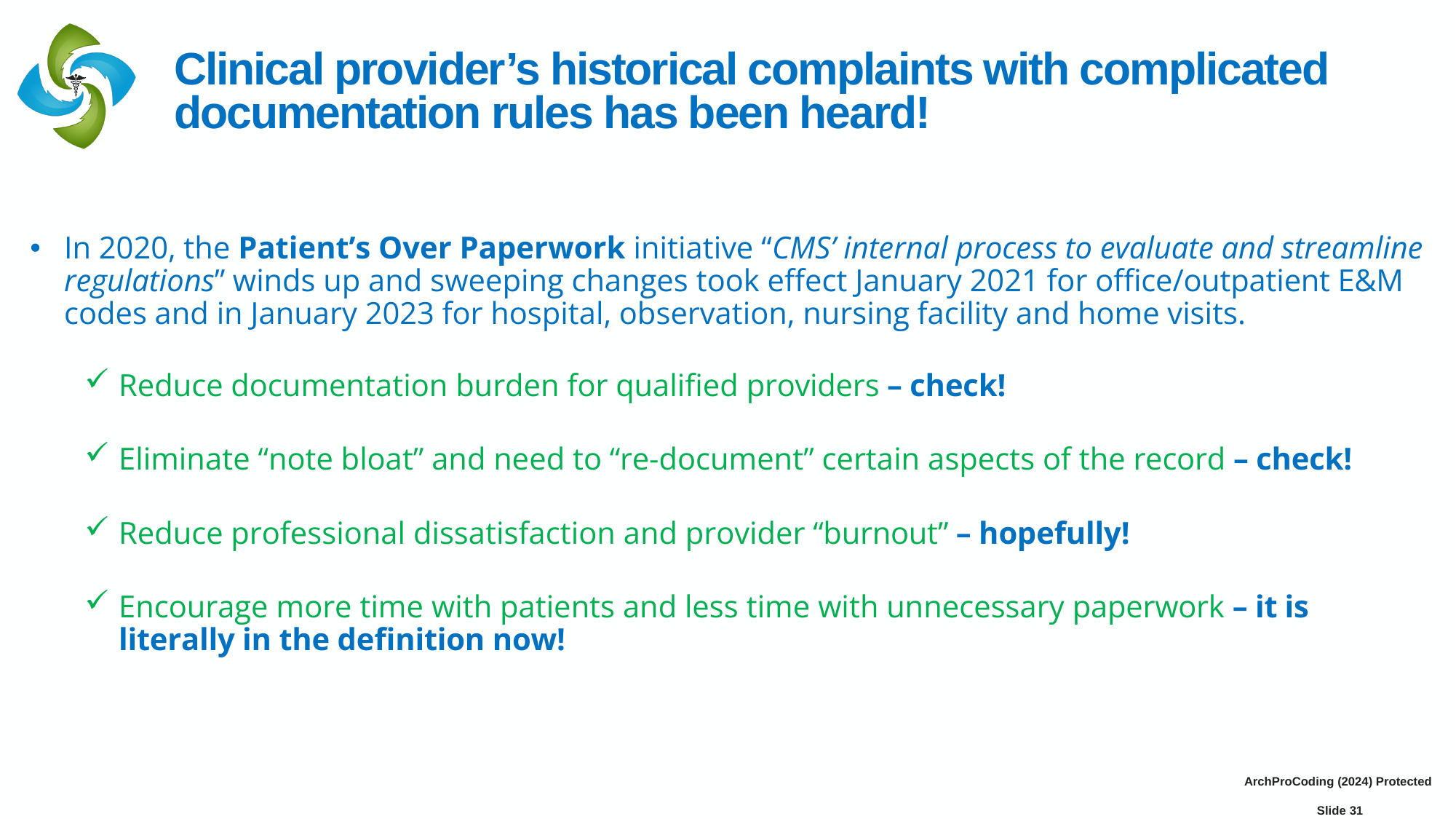

# Clinical provider’s historical complaints with complicated documentation rules has been heard!

In 2020, the Patient’s Over Paperwork initiative “CMS’ internal process to evaluate and streamline regulations” winds up and sweeping changes took effect January 2021 for office/outpatient E&M codes and in January 2023 for hospital, observation, nursing facility and home visits.

Reduce documentation burden for qualified providers – check!

Eliminate “note bloat” and need to “re-document” certain aspects of the record – check!

Reduce professional dissatisfaction and provider “burnout” – hopefully!

Encourage more time with patients and less time with unnecessary paperwork – it is literally in the definition now!